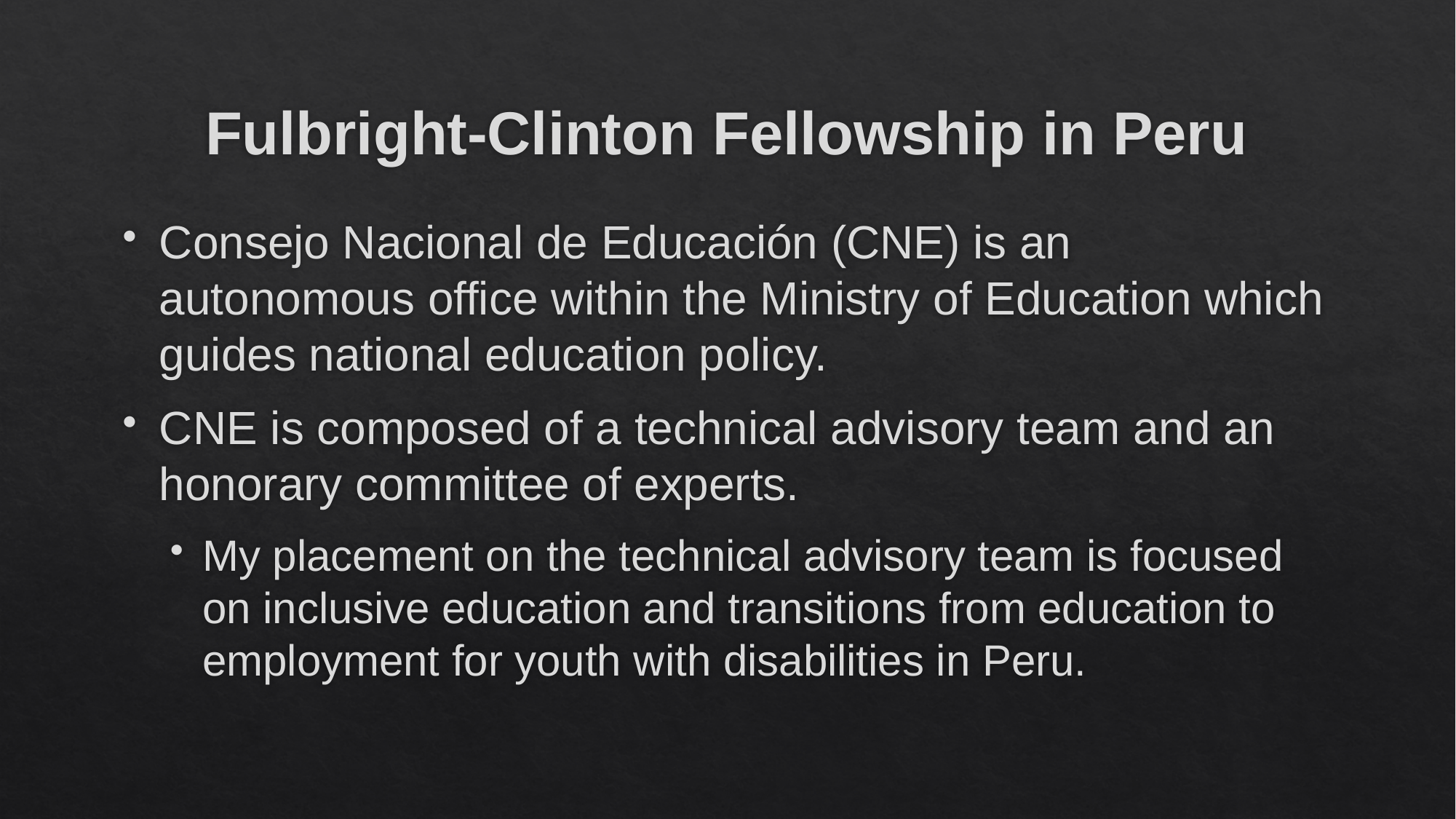

# Fulbright-Clinton Fellowship in Peru
Consejo Nacional de Educación (CNE) is an autonomous office within the Ministry of Education which guides national education policy.
CNE is composed of a technical advisory team and an honorary committee of experts.
My placement on the technical advisory team is focused on inclusive education and transitions from education to employment for youth with disabilities in Peru.